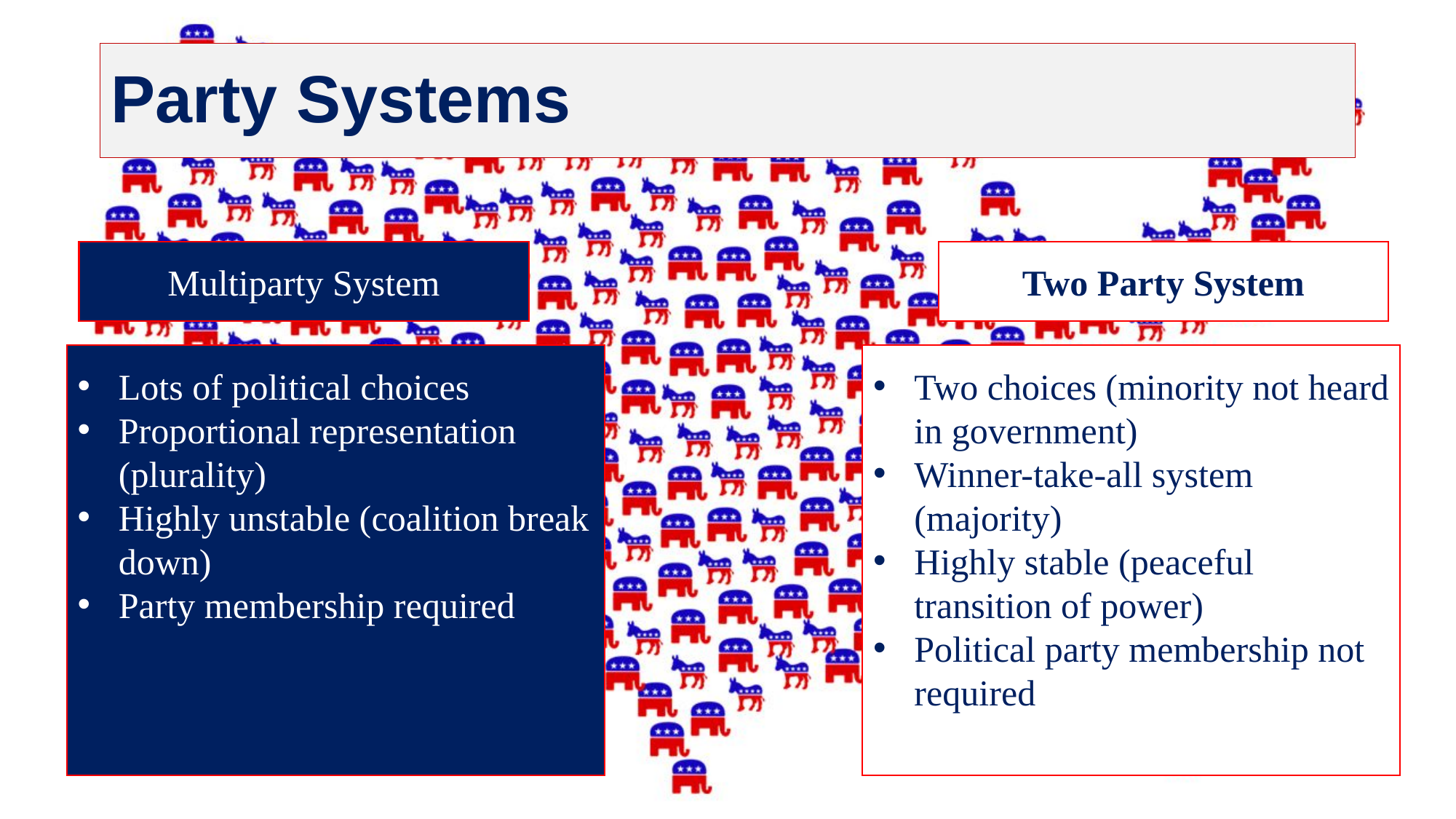

# Party Systems

Two Party System
Multiparty System
Lots of political choices
Proportional representation (plurality)
Highly unstable (coalition break down)
Party membership required

Two choices (minority not heard in government)
Winner-take-all system (majority)
Highly stable (peaceful transition of power)
Political party membership not required